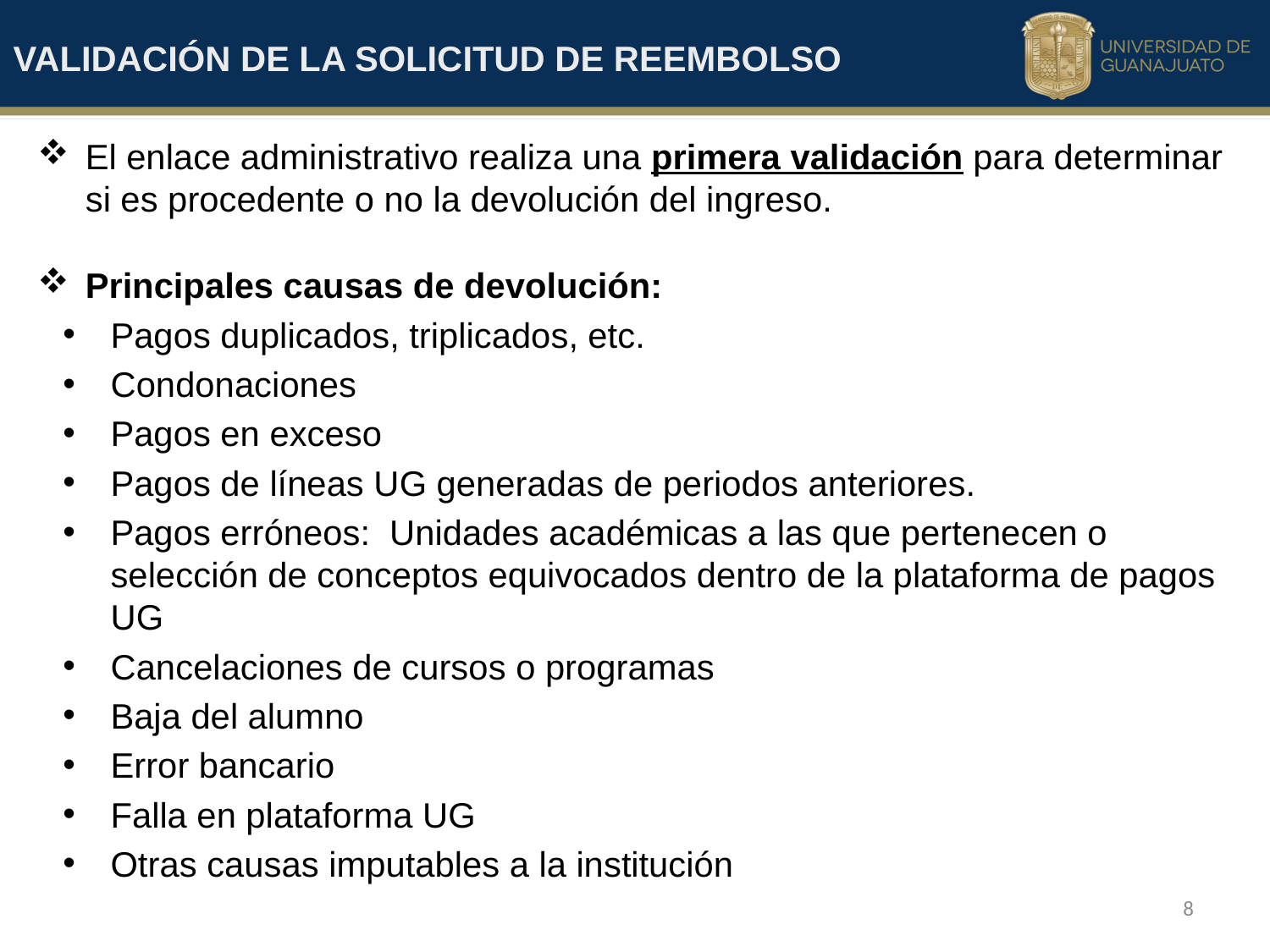

# VALIDACIÓN DE LA SOLICITUD DE REEMBOLSO
El enlace administrativo realiza una primera validación para determinar si es procedente o no la devolución del ingreso.

Principales causas de devolución:
Pagos duplicados, triplicados, etc.
Condonaciones
Pagos en exceso
Pagos de líneas UG generadas de periodos anteriores.
Pagos erróneos:  Unidades académicas a las que pertenecen o selección de conceptos equivocados dentro de la plataforma de pagos UG
Cancelaciones de cursos o programas
Baja del alumno
Error bancario
Falla en plataforma UG
Otras causas imputables a la institución
8